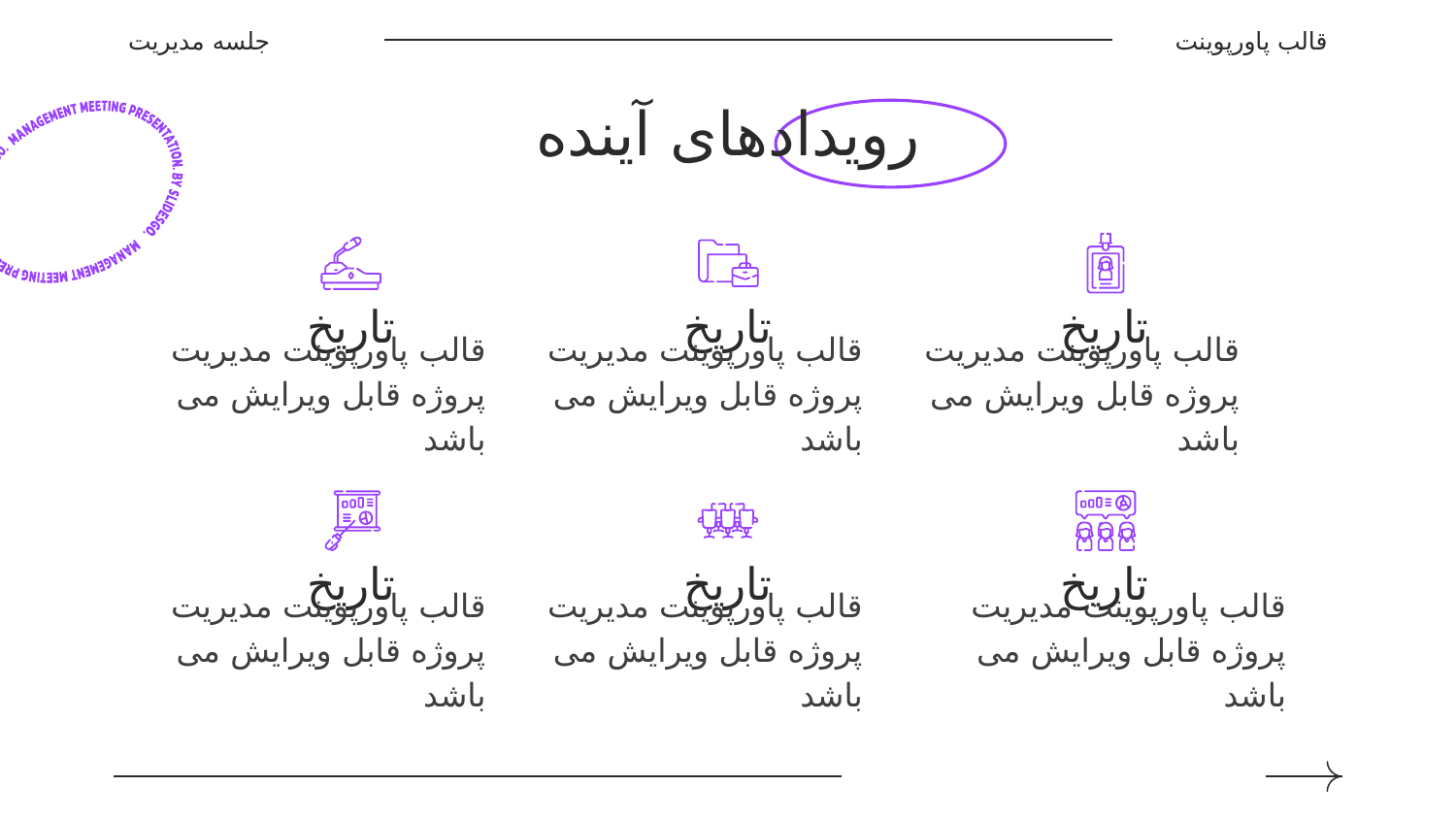

جلسه مدیریت
قالب پاورپوینت
# رویدادهای آینده

تاریخ
تاریخ
تاریخ
قالب پاورپوینت مدیریت پروژه قابل ویرایش می باشد
قالب پاورپوینت مدیریت پروژه قابل ویرایش می باشد
قالب پاورپوینت مدیریت پروژه قابل ویرایش می باشد

تاریخ
تاریخ
تاریخ
قالب پاورپوینت مدیریت پروژه قابل ویرایش می باشد
قالب پاورپوینت مدیریت پروژه قابل ویرایش می باشد
قالب پاورپوینت مدیریت پروژه قابل ویرایش می باشد